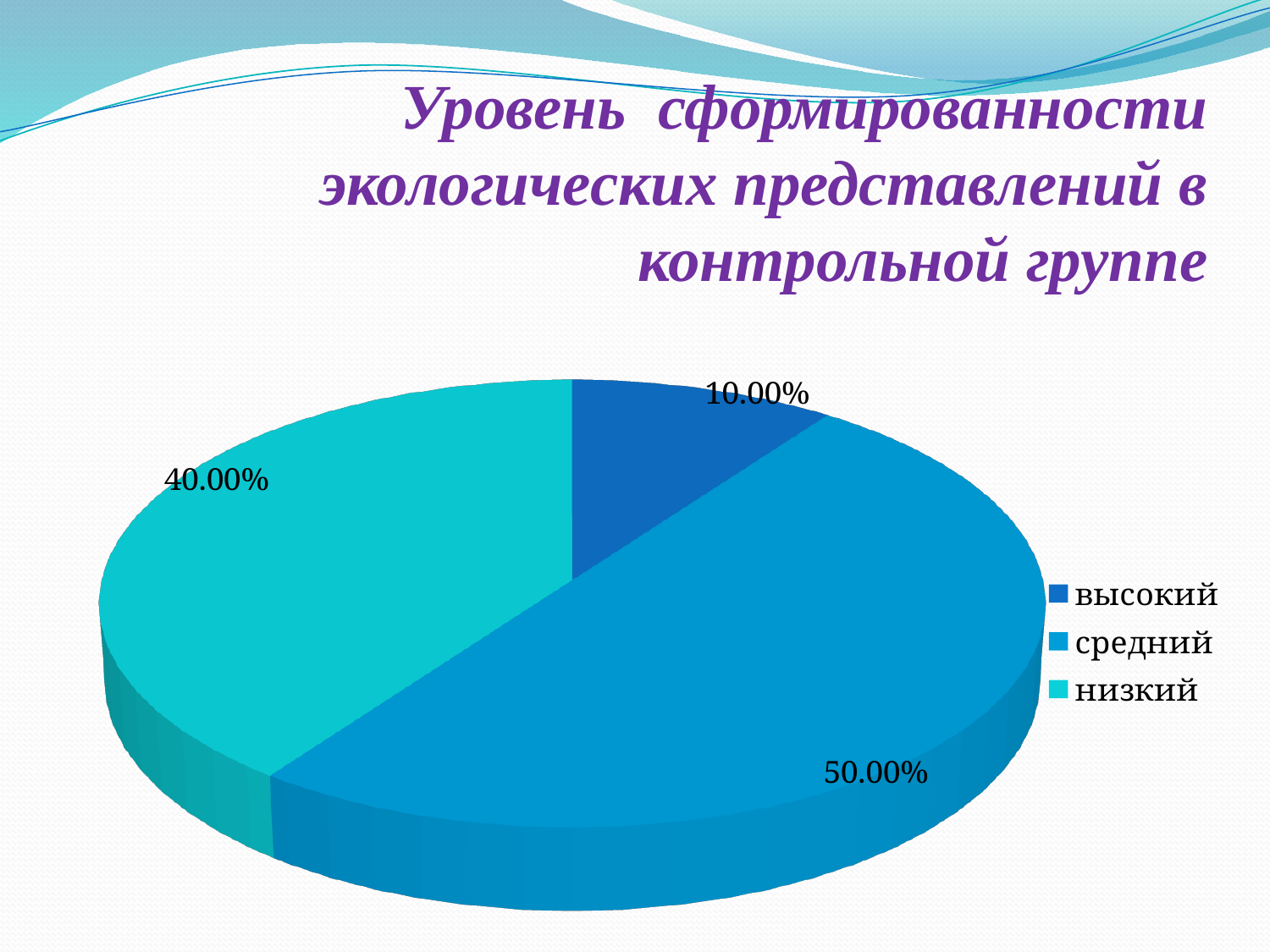

Уровень  сформированности экологических представлений в контрольной группе

[unsupported chart]